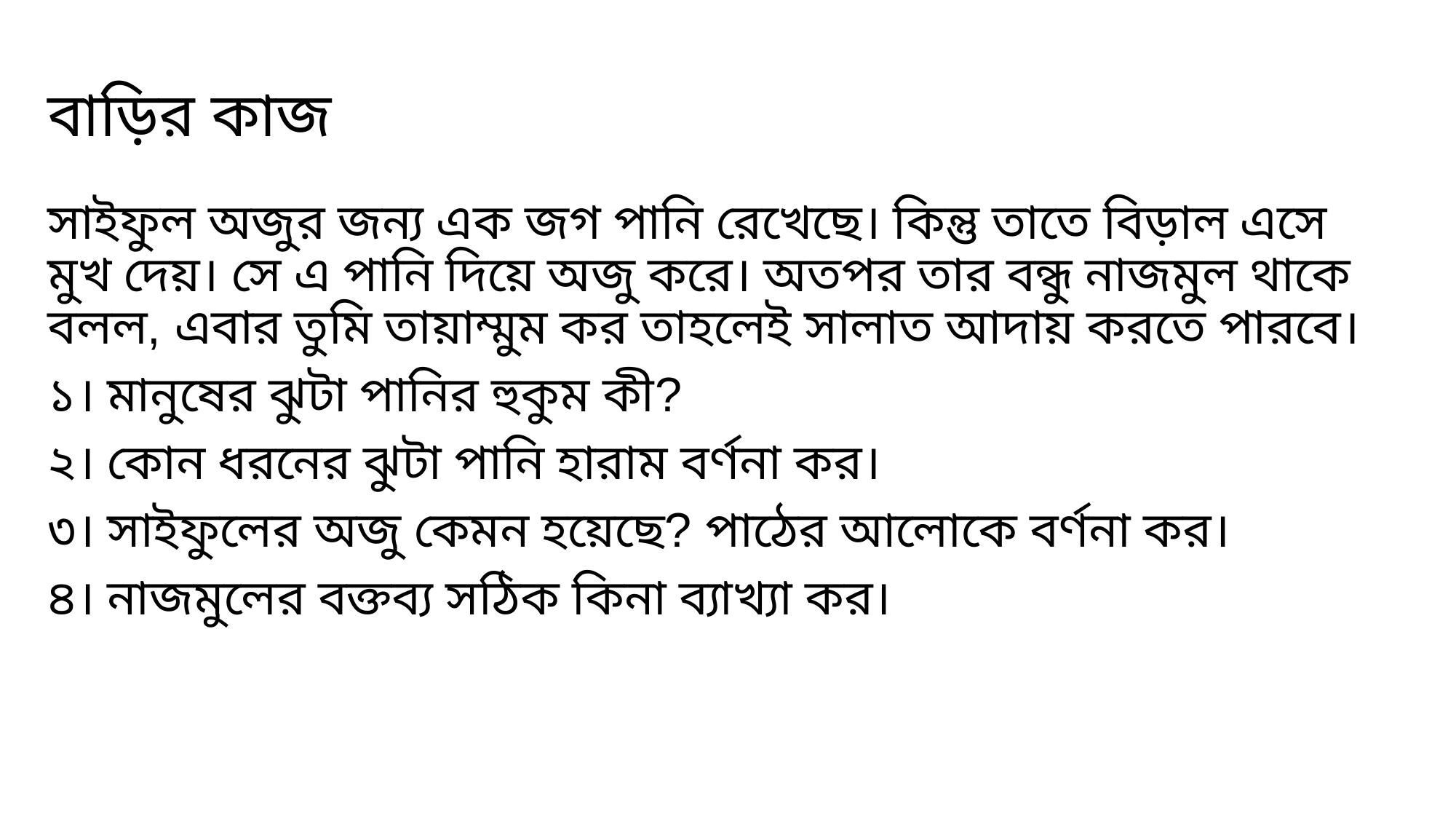

# বাড়ির কাজ
সাইফুল অজুর জন্য এক জগ পানি রেখেছে। কিন্তু তাতে বিড়াল এসে মুখ দেয়। সে এ পানি দিয়ে অজু করে। অতপর তার বন্ধু নাজমুল থাকে বলল, এবার তুমি তায়াম্মুম কর তাহলেই সালাত আদায় করতে পারবে।
১। মানুষের ঝুটা পানির হুকুম কী?
২। কোন ধরনের ঝুটা পানি হারাম বর্ণনা কর।
৩। সাইফুলের অজু কেমন হয়েছে? পাঠের আলোকে বর্ণনা কর।
৪। নাজমুলের বক্তব্য সঠিক কিনা ব্যাখ্যা কর।